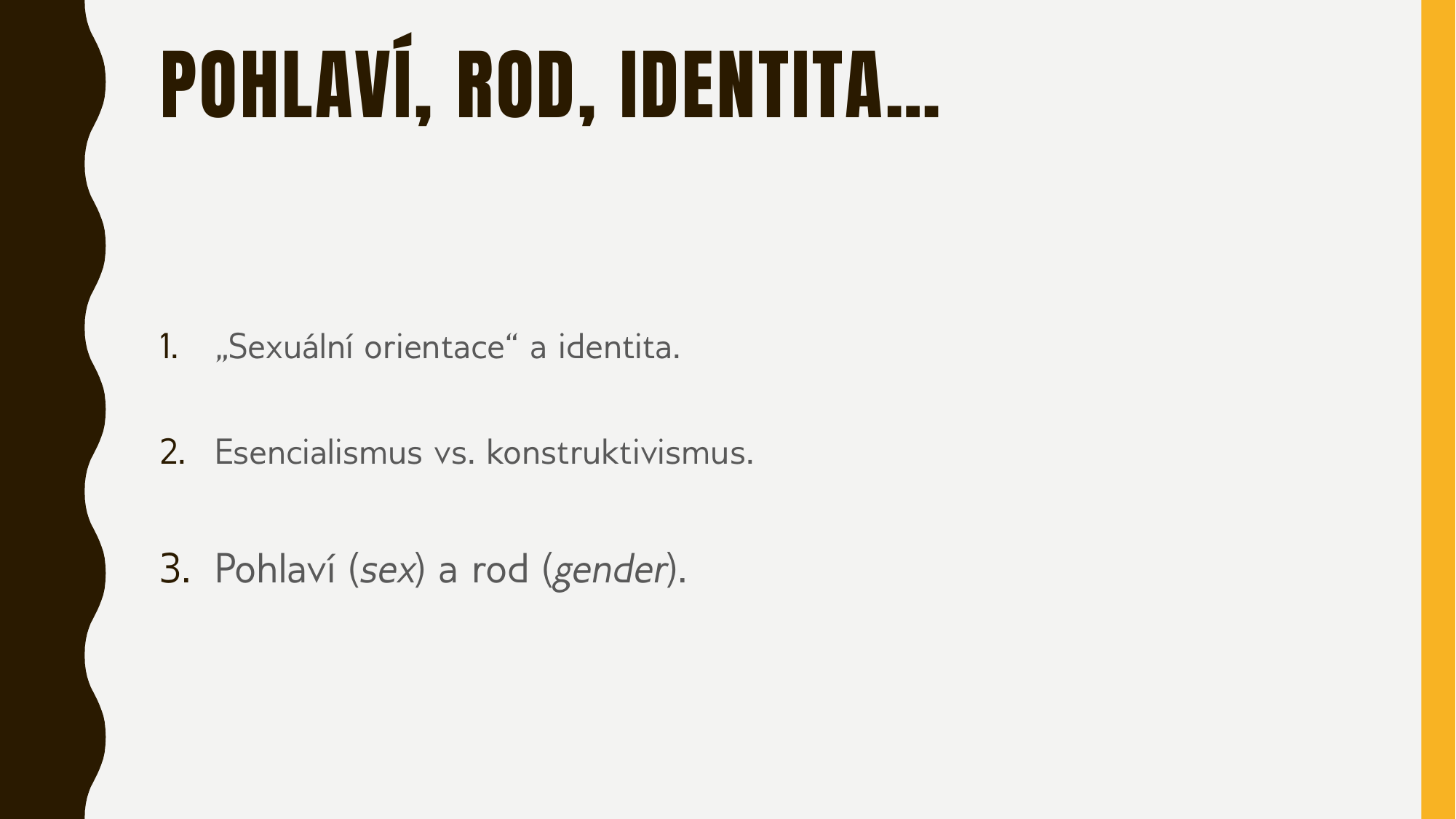

# Pohlaví, rod, identita…
„Sexuální orientace“ a identita.
Esencialismus vs. konstruktivismus.
Pohlaví (sex) a rod (gender).